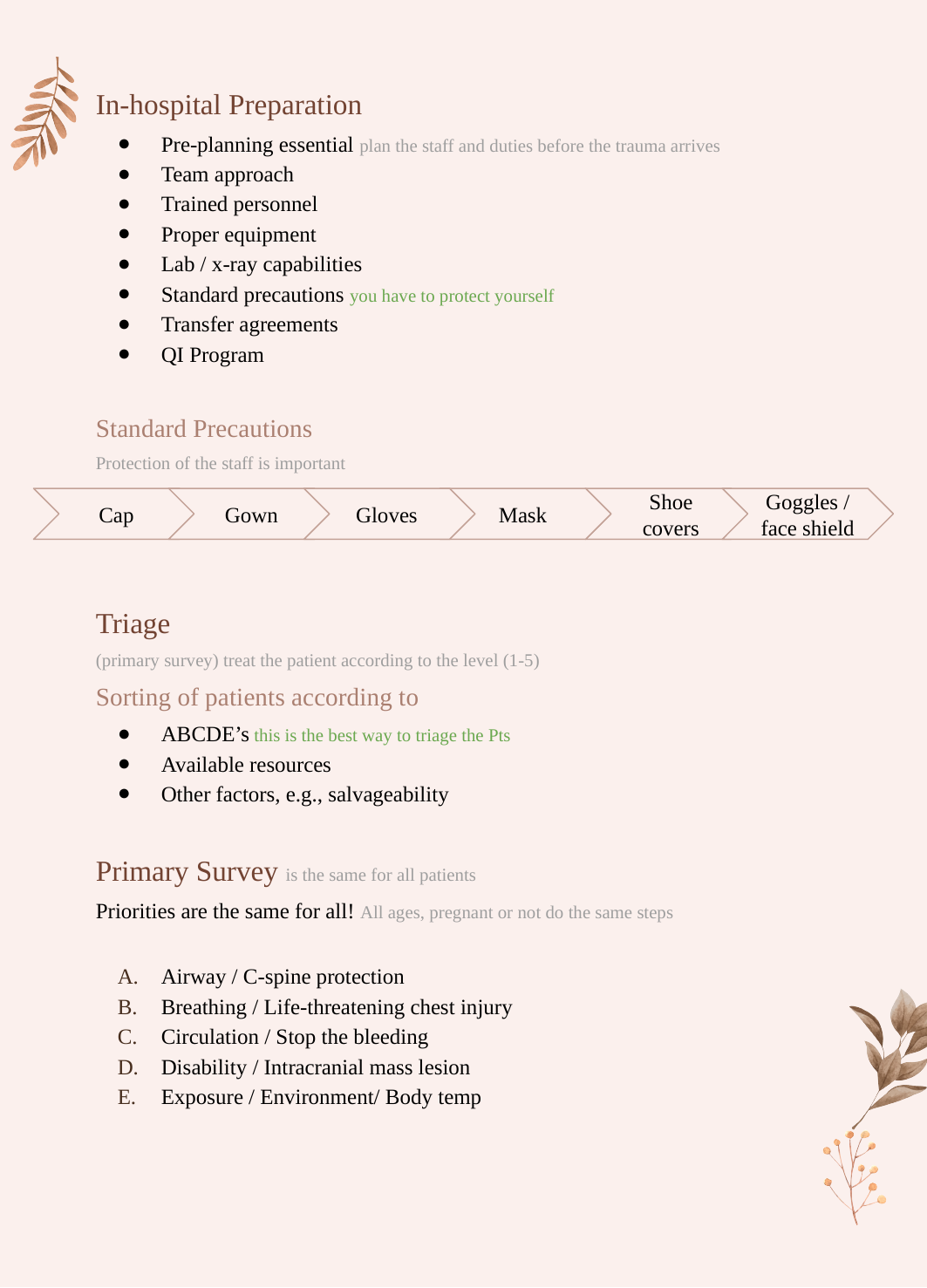

In-hospital Preparation
Pre-planning essential plan the staff and duties before the trauma arrives
Team approach
Trained personnel
Proper equipment
Lab / x-ray capabilities
Standard precautions you have to protect yourself
Transfer agreements
QI Program

Standard Precautions
Protection of the staff is important

Triage
(primary survey) treat the patient according to the level (1-5)
Sorting of patients according to
ABCDE’s this is the best way to triage the Pts
Available resources
Other factors, e.g., salvageability

Primary Survey is the same for all patients
Priorities are the same for all! All ages, pregnant or not do the same steps

Airway / C-spine protection
Breathing / Life-threatening chest injury
Circulation / Stop the bleeding
Disability / Intracranial mass lesion
Exposure / Environment/ Body temp

Cap
Gown
Gloves
Mask
Shoe covers
Goggles / face shield